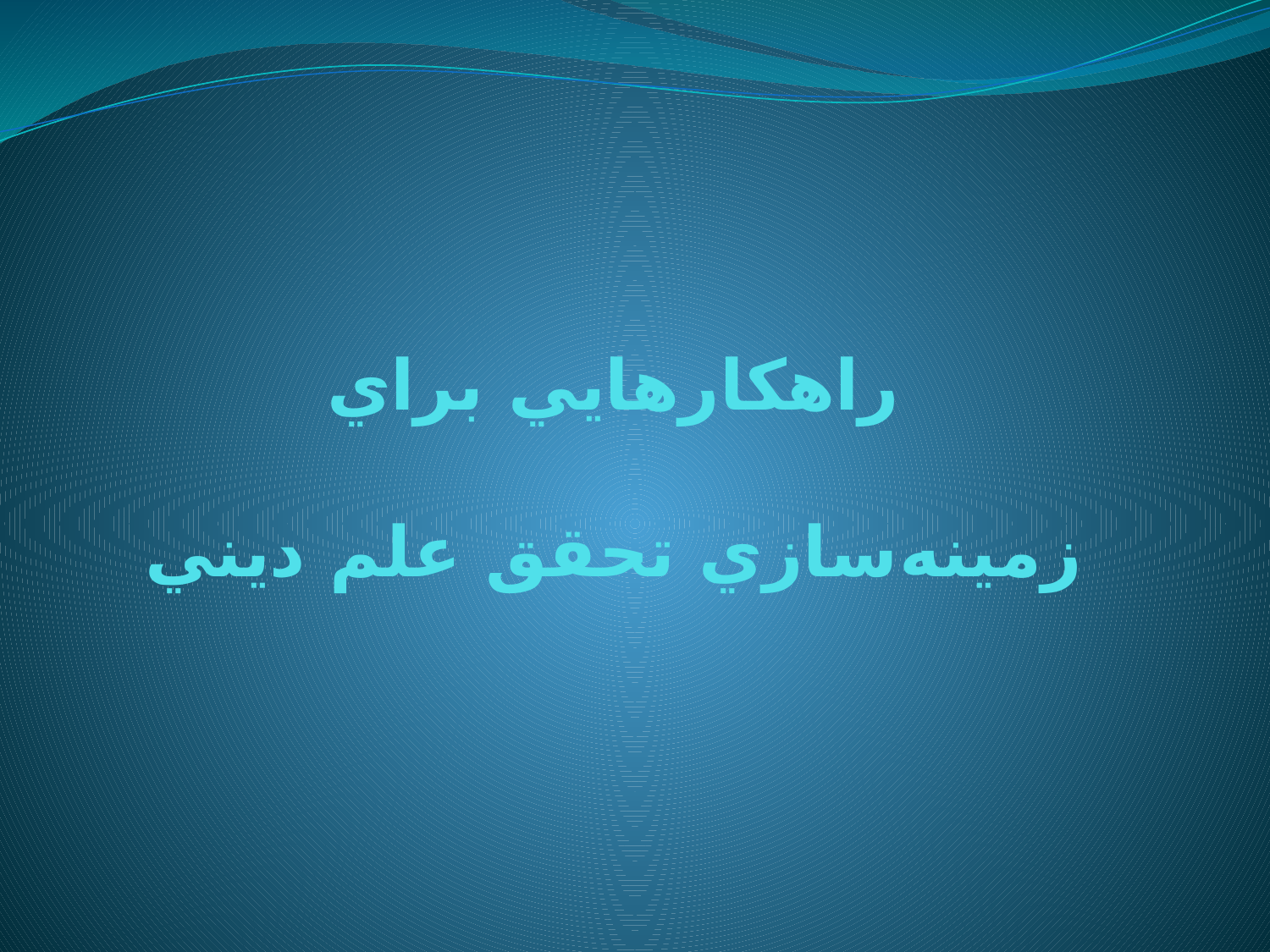

# راهکارهايي براي زمينه‌سازي تحقق علم ديني